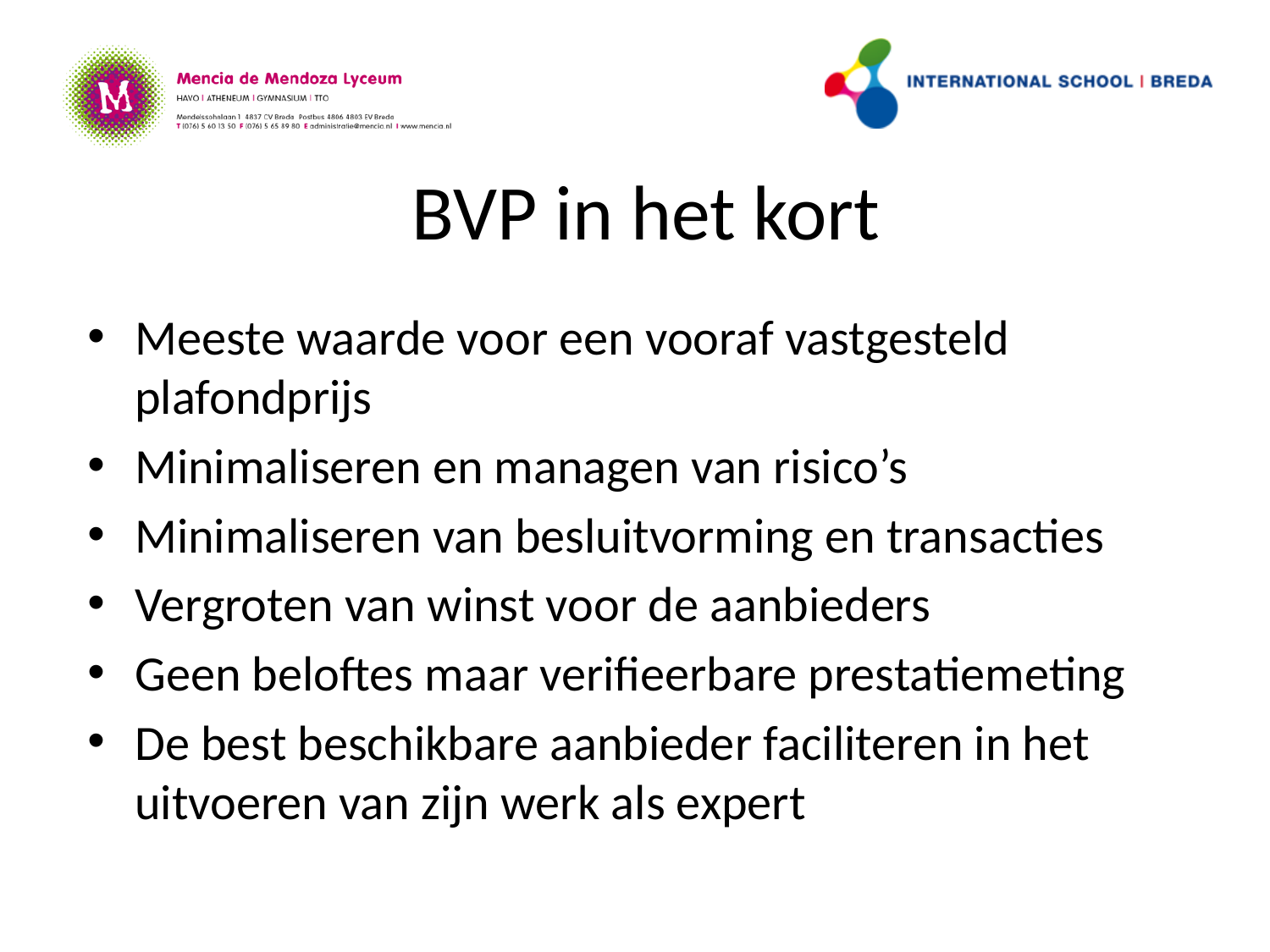

# BVP in het kort

Meeste waarde voor een vooraf vastgesteld plafondprijs
Minimaliseren en managen van risico’s
Minimaliseren van besluitvorming en transacties
Vergroten van winst voor de aanbieders
Geen beloftes maar verifieerbare prestatiemeting
De best beschikbare aanbieder faciliteren in het uitvoeren van zijn werk als expert